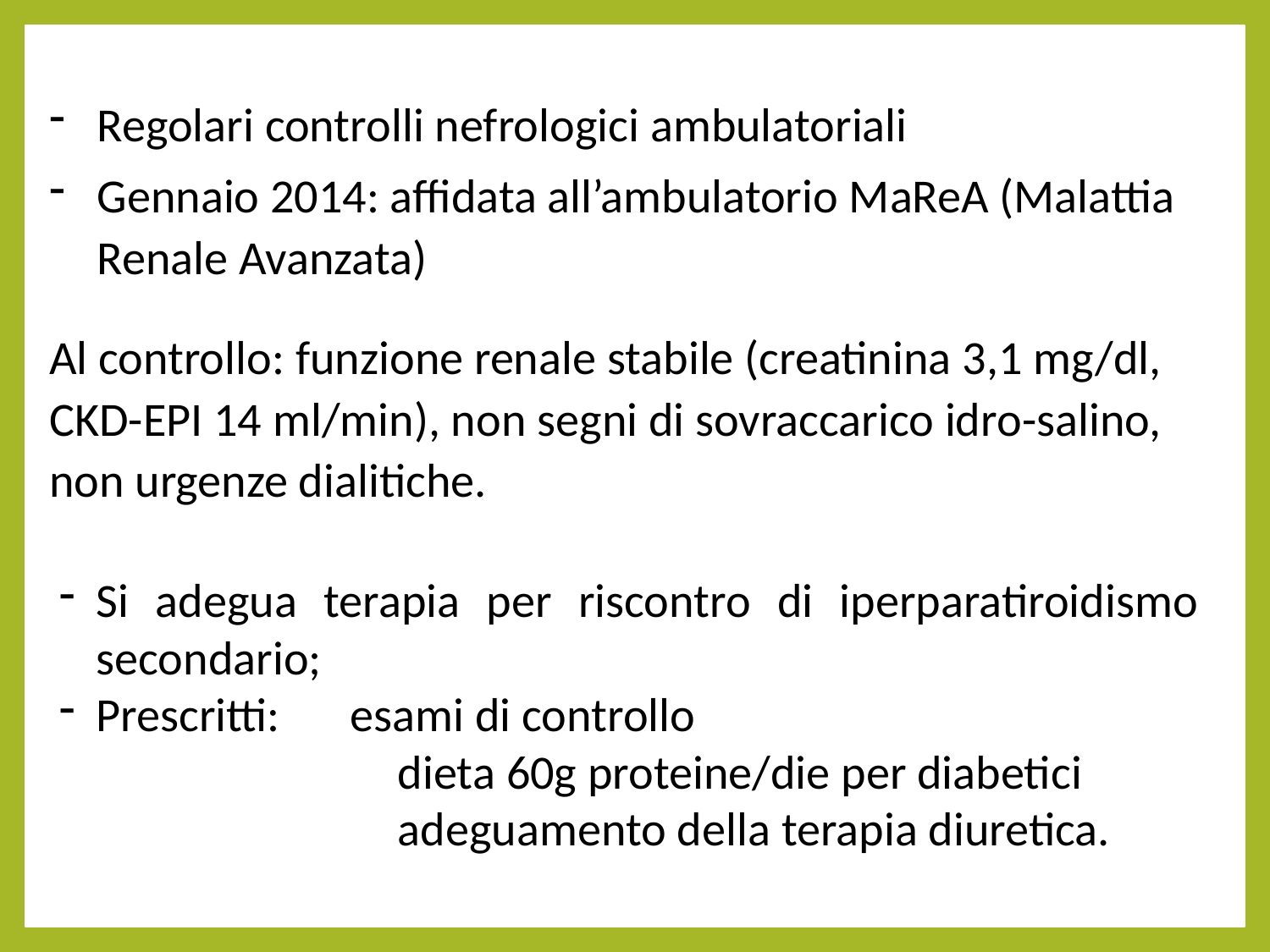

Regolari controlli nefrologici ambulatoriali
Gennaio 2014: affidata all’ambulatorio MaReA (Malattia Renale Avanzata)
Al controllo: funzione renale stabile (creatinina 3,1 mg/dl, CKD-EPI 14 ml/min), non segni di sovraccarico idro-salino, non urgenze dialitiche.
Si adegua terapia per riscontro di iperparatiroidismo secondario;
Prescritti:	esami di controllo
		dieta 60g proteine/die per diabetici
		adeguamento della terapia diuretica.